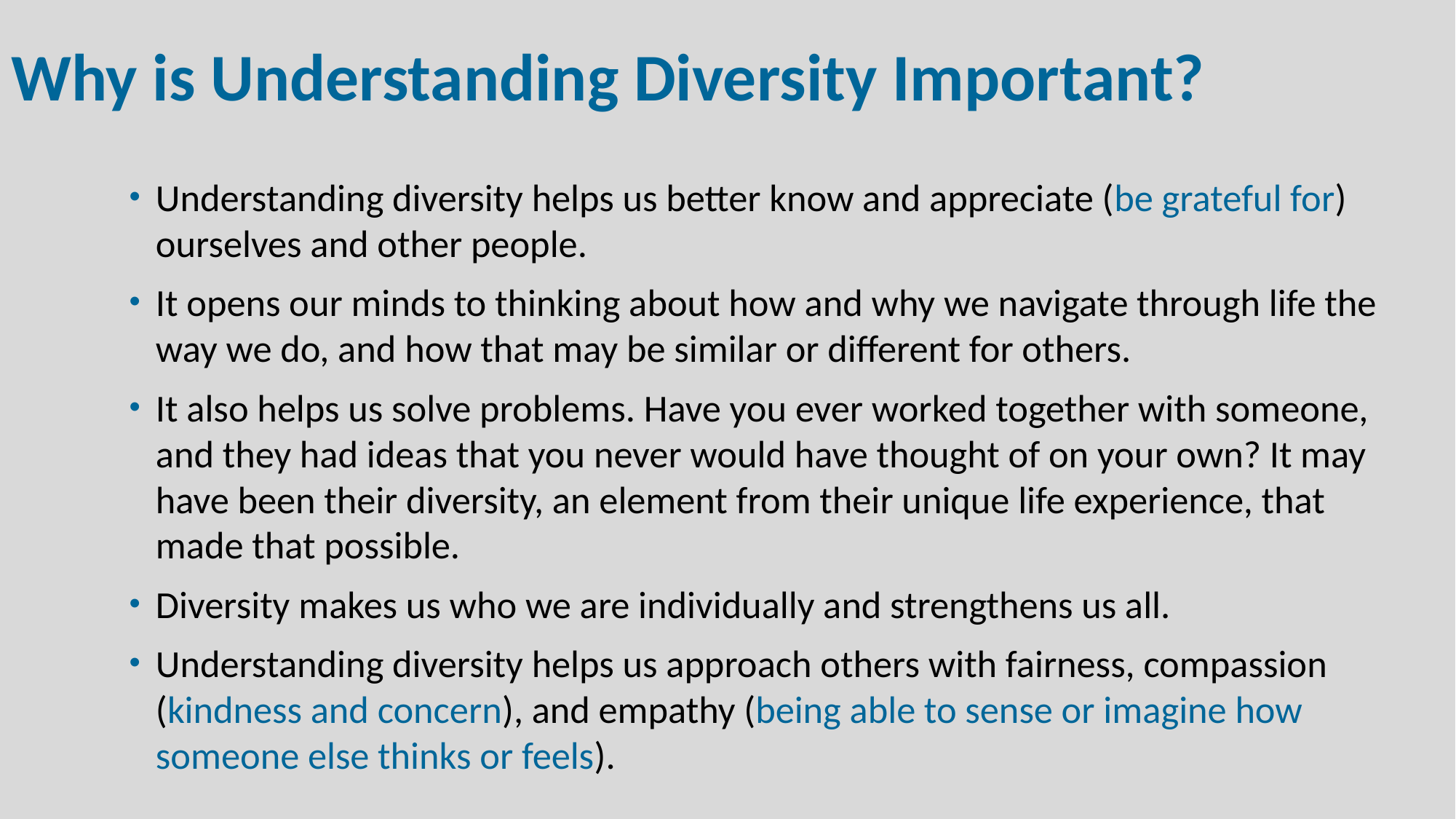

# Why is Understanding Diversity Important?
Understanding diversity helps us better know and appreciate (be grateful for) ourselves and other people.
It opens our minds to thinking about how and why we navigate through life the way we do, and how that may be similar or different for others.
It also helps us solve problems. Have you ever worked together with someone, and they had ideas that you never would have thought of on your own? It may have been their diversity, an element from their unique life experience, that made that possible.
Diversity makes us who we are individually and strengthens us all.
Understanding diversity helps us approach others with fairness, compassion (kindness and concern), and empathy (being able to sense or imagine how someone else thinks or feels).